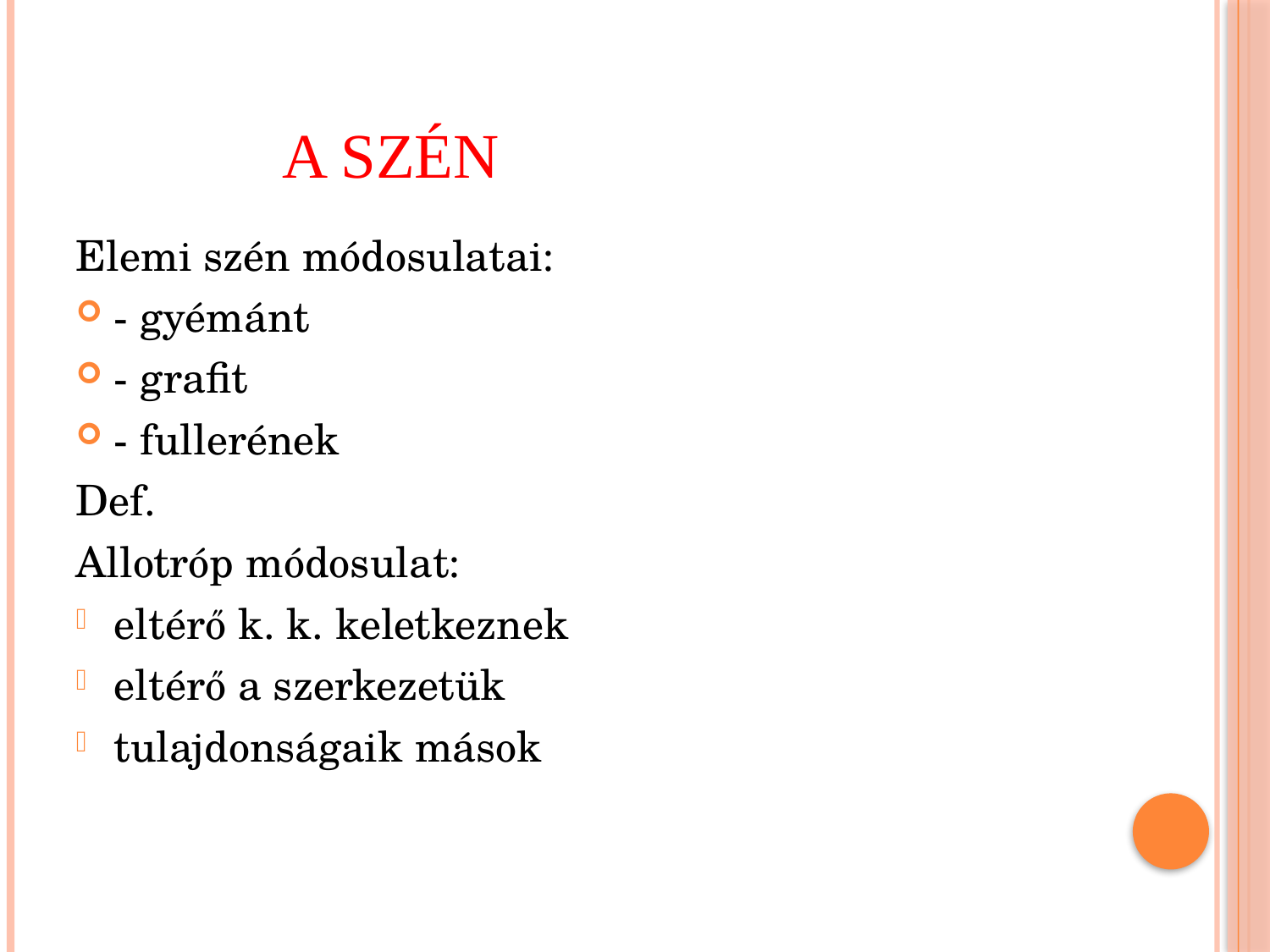

# A szén
Elemi szén módosulatai:
- gyémánt
- grafit
- fullerének
Def.
Allotróp módosulat:
eltérő k. k. keletkeznek
eltérő a szerkezetük
tulajdonságaik mások